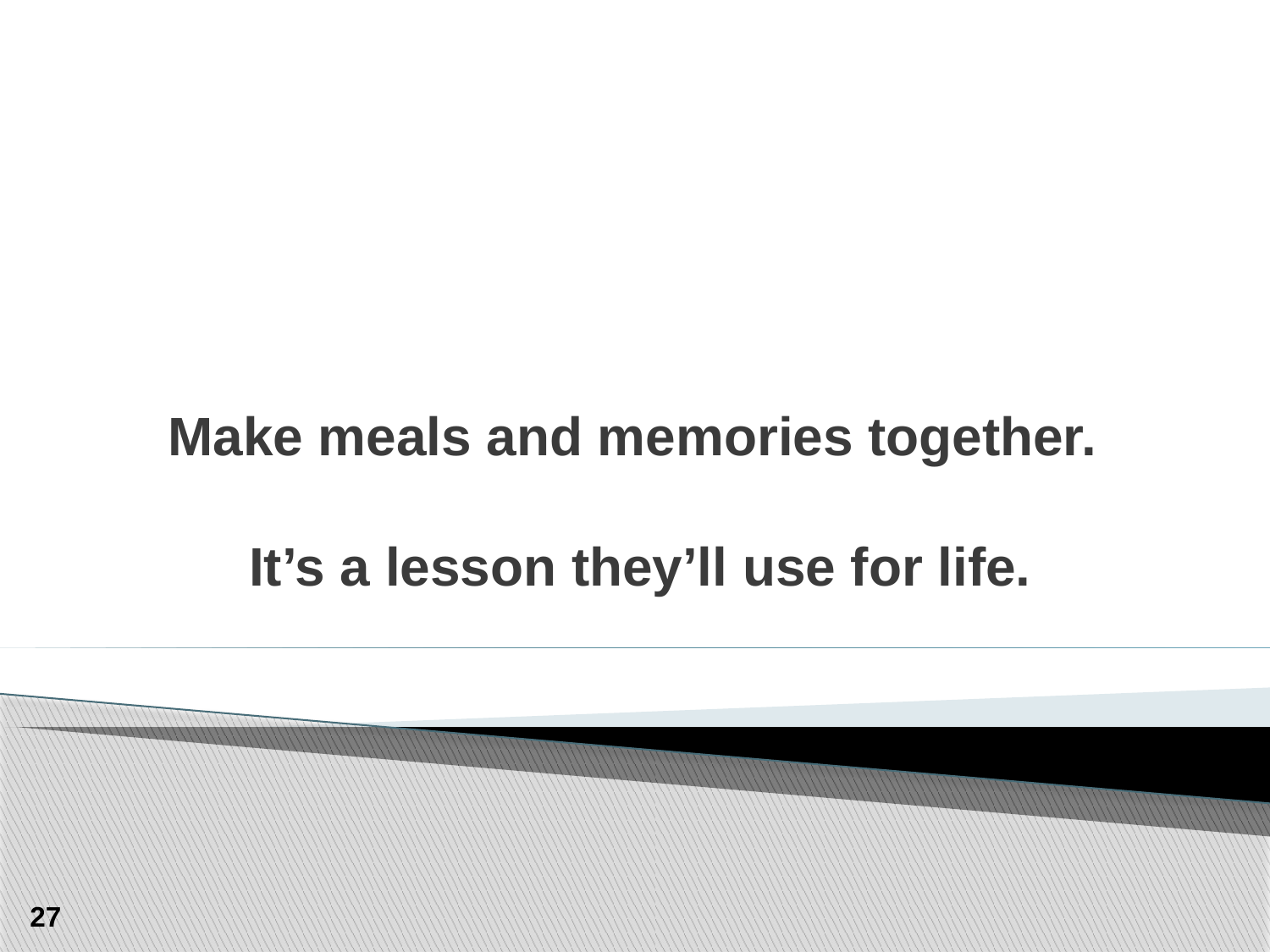

# Make meals and memories together. It’s a lesson they’ll use for life.
27